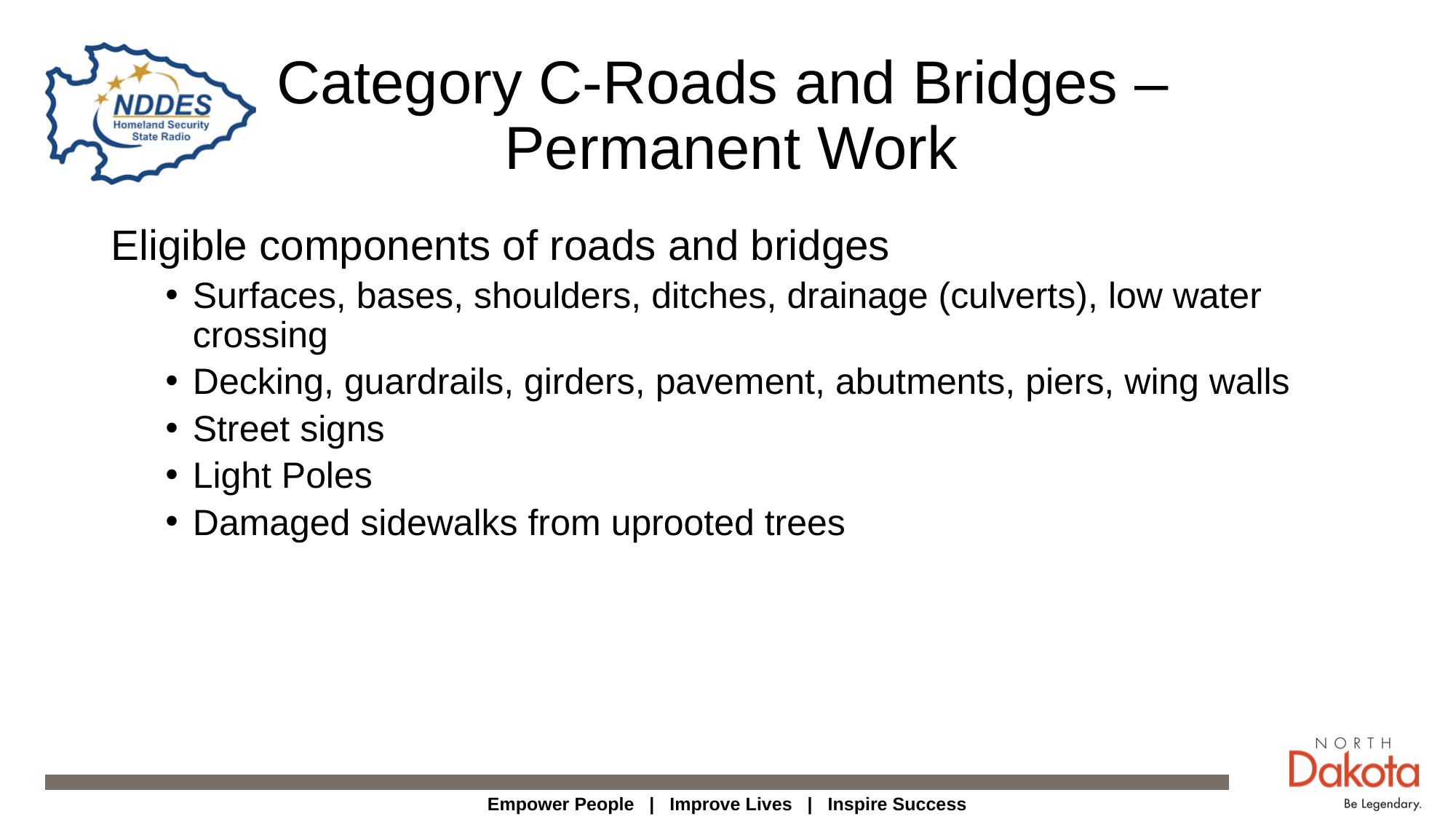

# Category C-Roads and Bridges – Permanent Work
Eligible components of roads and bridges
Surfaces, bases, shoulders, ditches, drainage (culverts), low water crossing
Decking, guardrails, girders, pavement, abutments, piers, wing walls
Street signs
Light Poles
Damaged sidewalks from uprooted trees